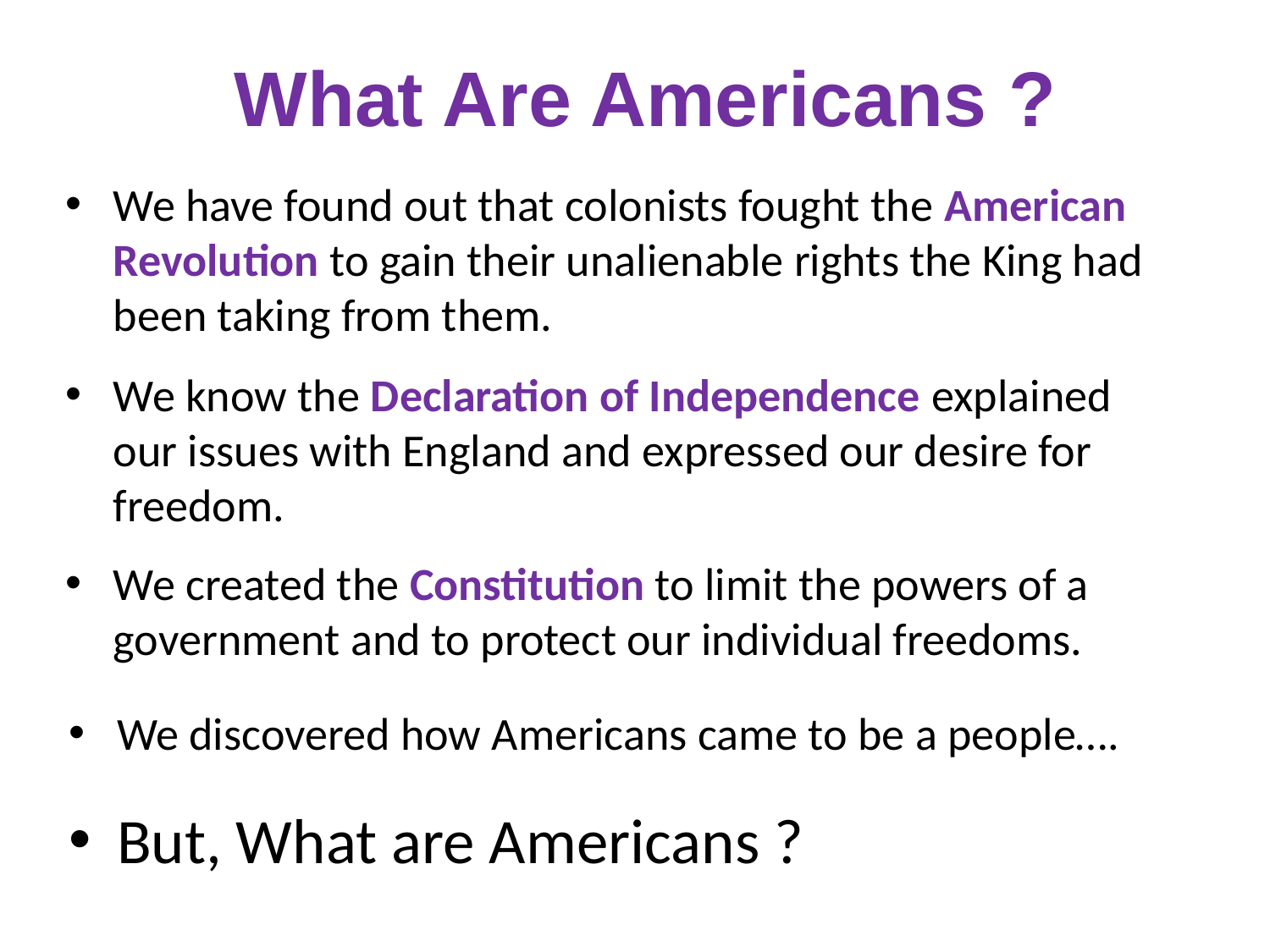

# What Are Americans ?
We have found out that colonists fought the American Revolution to gain their unalienable rights the King had been taking from them.
We know the Declaration of Independence explained our issues with England and expressed our desire for freedom.
We created the Constitution to limit the powers of a government and to protect our individual freedoms.
We discovered how Americans came to be a people….
But, What are Americans ?